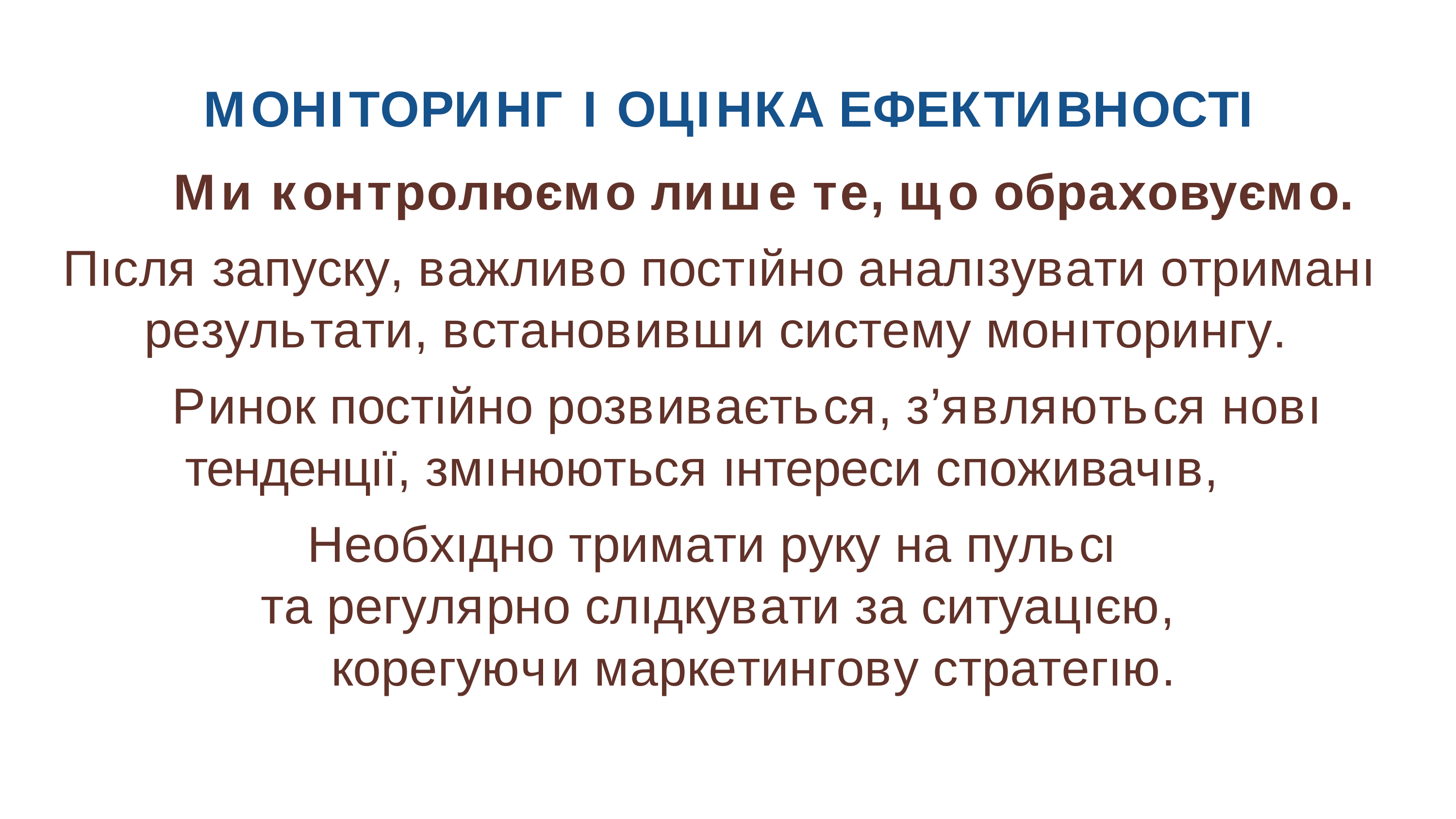

МОНІТОРИНГ І ОЦІНКА ЕФЕКТИВНОСТІ
Ми контролюємо лише те, що обраховуємо.
Пıсля запуску, важливо постıйно аналıзувати отриманı  результати, встановивши систему монıторингу.
Ринок постıйно розвивається, з’являються новı  тенденцıї, змıнюються ıнтереси споживачıв,
Необхıдно тримати руку на пульсı  та регулярно слıдкувати за ситуацıєю,
корегуючи маркетингову стратегıю.